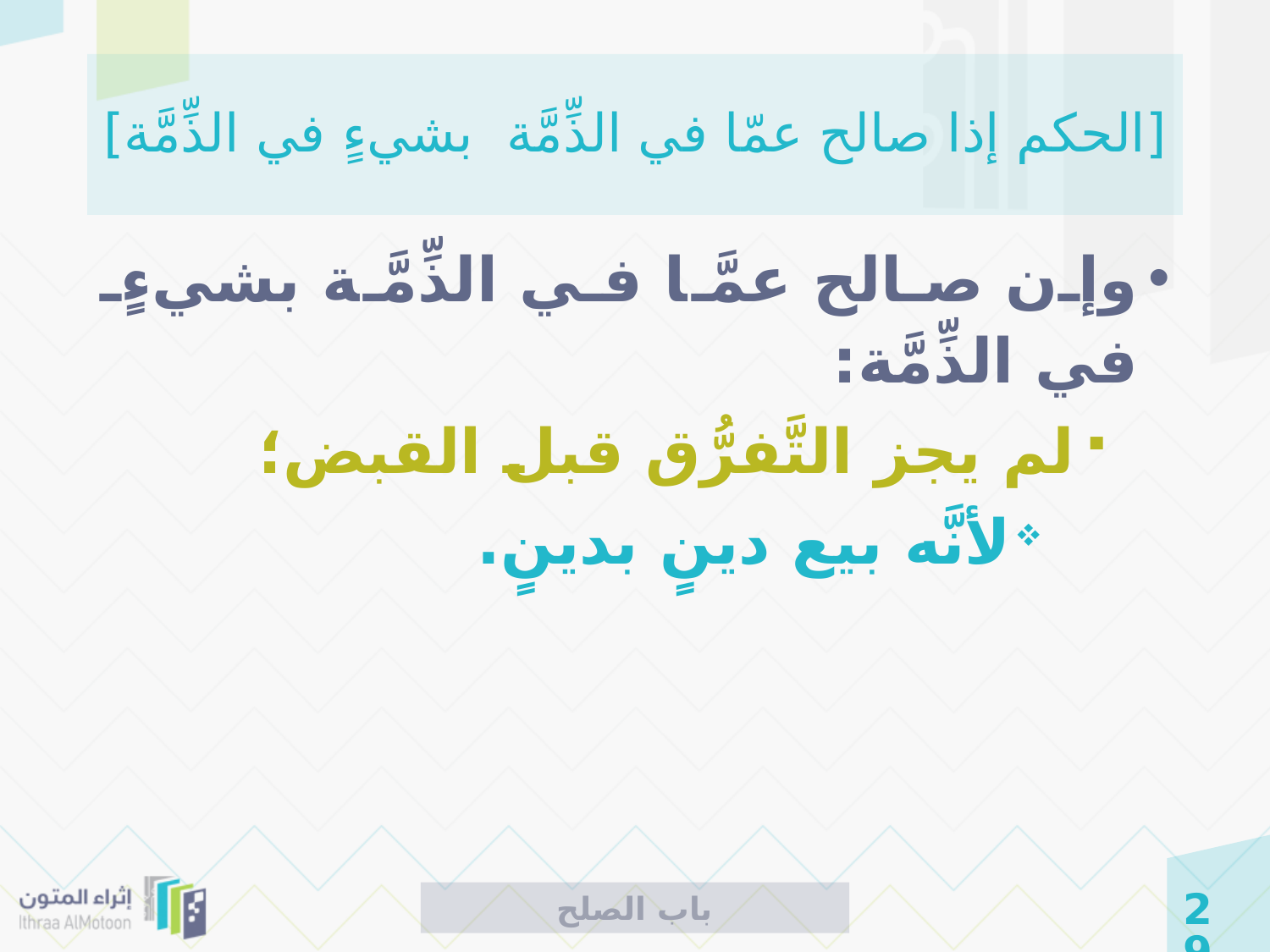

# [الحكم إذا صالح عمّا في الذِّمَّة  بشيءٍ في الذِّمَّة]
وإن صالح عمَّا في الذِّمَّة بشيءٍ في الذِّمَّة:
لم يجز التَّفرُّق قبل القبض؛
لأنَّه بيع دينٍ بدينٍ.
باب الصلح